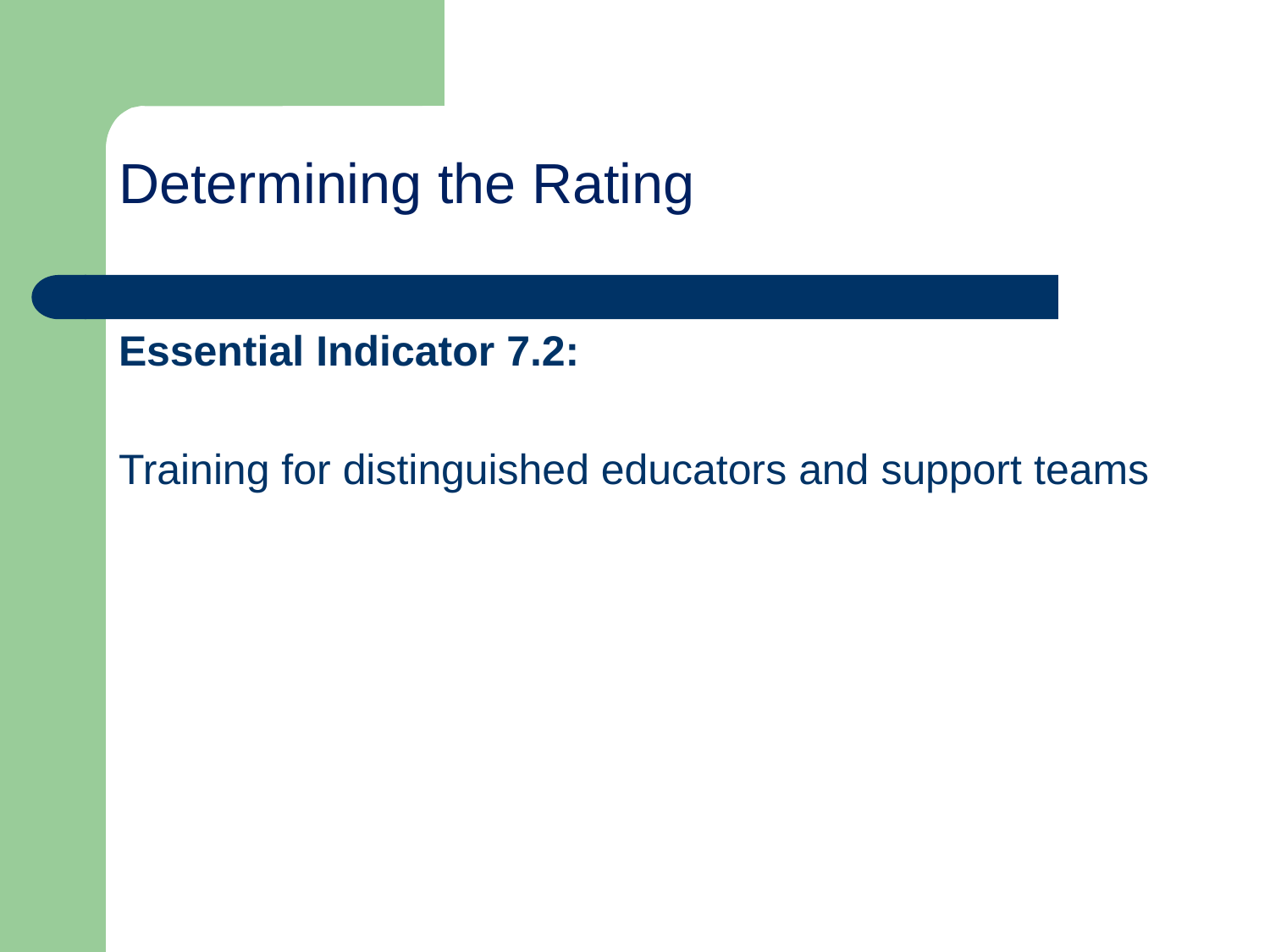

# Determining the Rating
Essential Indicator 7.2:

Training for distinguished educators and support teams